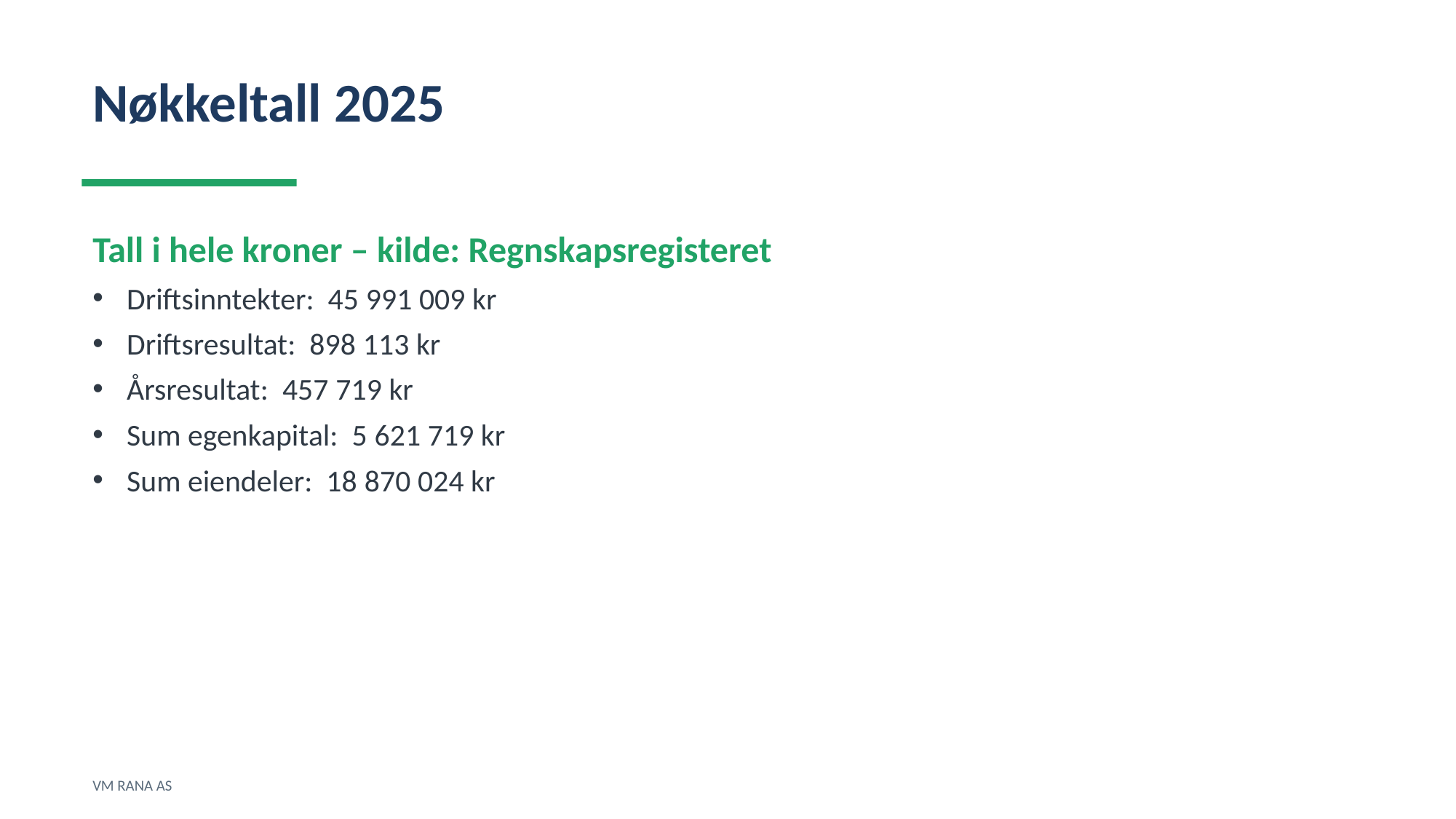

Nøkkeltall 2025

Tall i hele kroner – kilde: Regnskapsregisteret
Driftsinntekter:  45 991 009 kr
Driftsresultat:  898 113 kr
Årsresultat:  457 719 kr
Sum egenkapital:  5 621 719 kr
Sum eiendeler:  18 870 024 kr
VM RANA AS